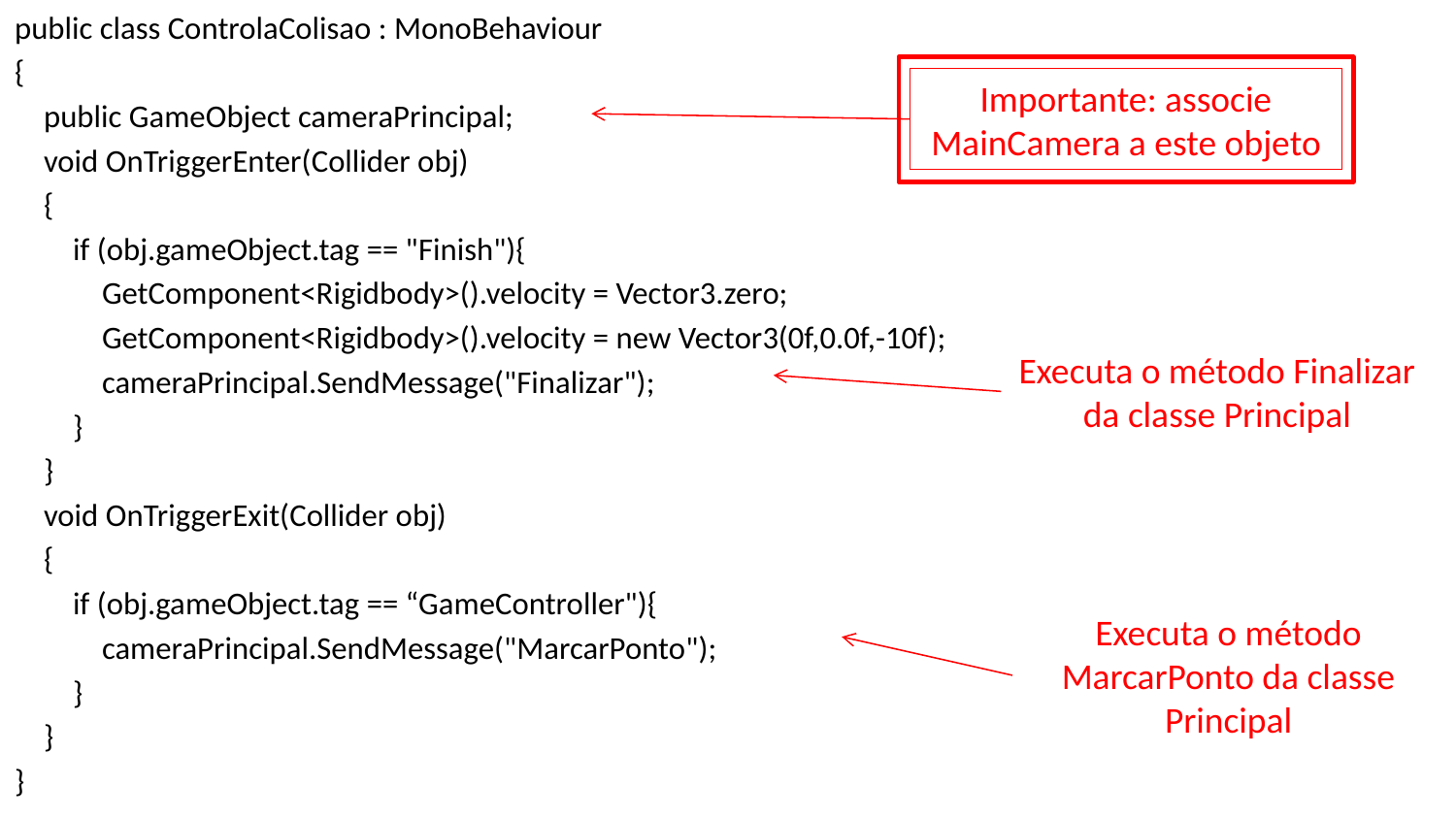

public class ControlaColisao : MonoBehaviour
{
    public GameObject cameraPrincipal;
    void OnTriggerEnter(Collider obj)
    {
        if (obj.gameObject.tag == "Finish"){
            GetComponent<Rigidbody>().velocity = Vector3.zero;
            GetComponent<Rigidbody>().velocity = new Vector3(0f,0.0f,-10f);
            cameraPrincipal.SendMessage("Finalizar");
        }
    }
    void OnTriggerExit(Collider obj)
    {
        if (obj.gameObject.tag == “GameController"){
            cameraPrincipal.SendMessage("MarcarPonto");
        }
    }
}

Importante: associe MainCamera a este objeto
Executa o método Finalizar da classe Principal
Executa o método MarcarPonto da classe Principal